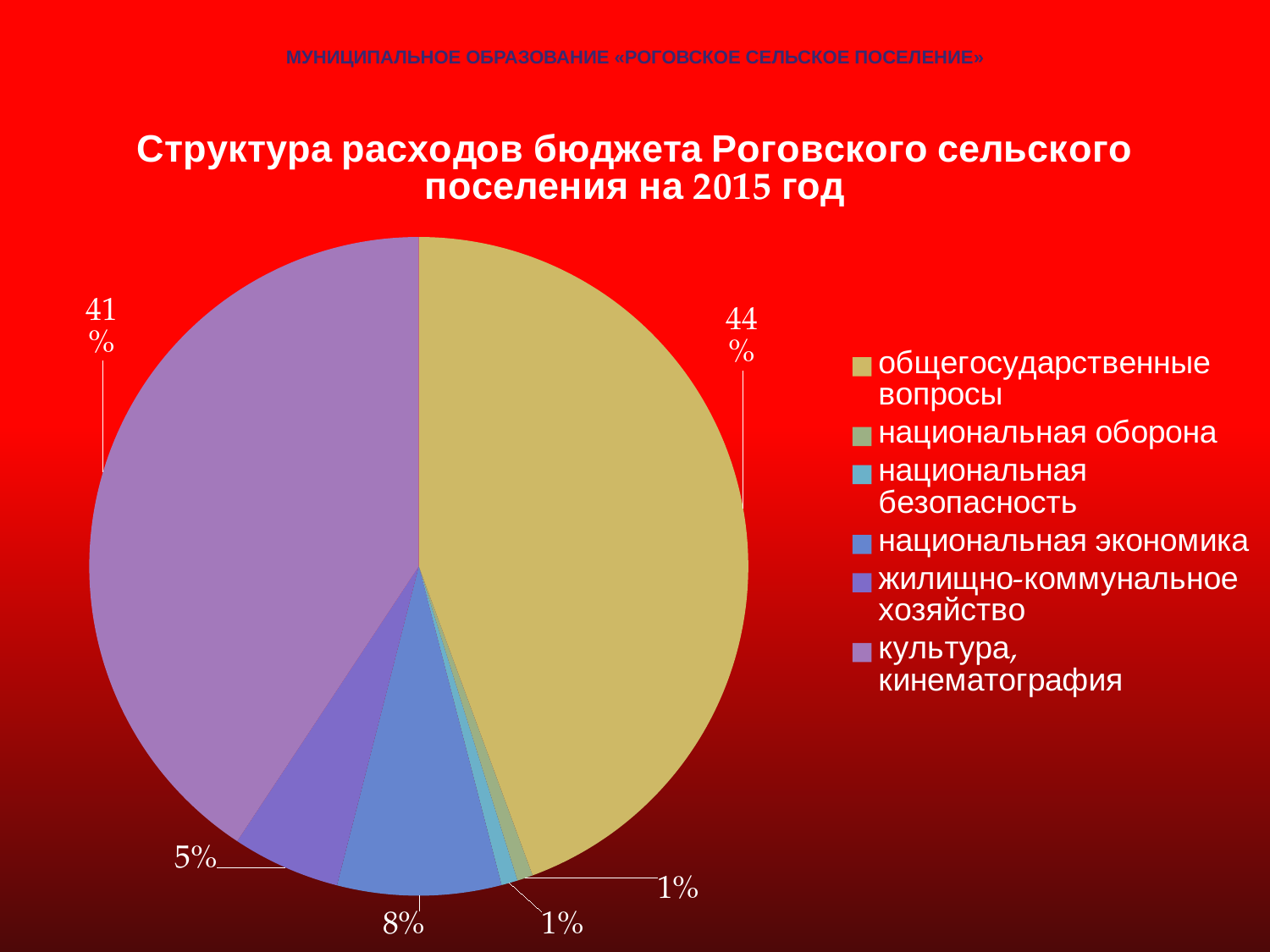

# МУНИЦИПАЛЬНОЕ ОБРАЗОВАНИЕ «РОГОВСКОЕ СЕЛЬСКОЕ ПОСЕЛЕНИЕ»

### Chart:

| Category | Структура расходов бюджета Роговского сельского поселения на 2015 год |
|---|---|
| общегосударственные вопросы | 3793.8 |
| национальная оборона | 65.9 |
| национальная безопасность | 68.4 |
| национальная экономика | 687.1 |
| жилищно-коммунальное хозяйство | 452.1 |
| культура, кинематография | 3479.9 |